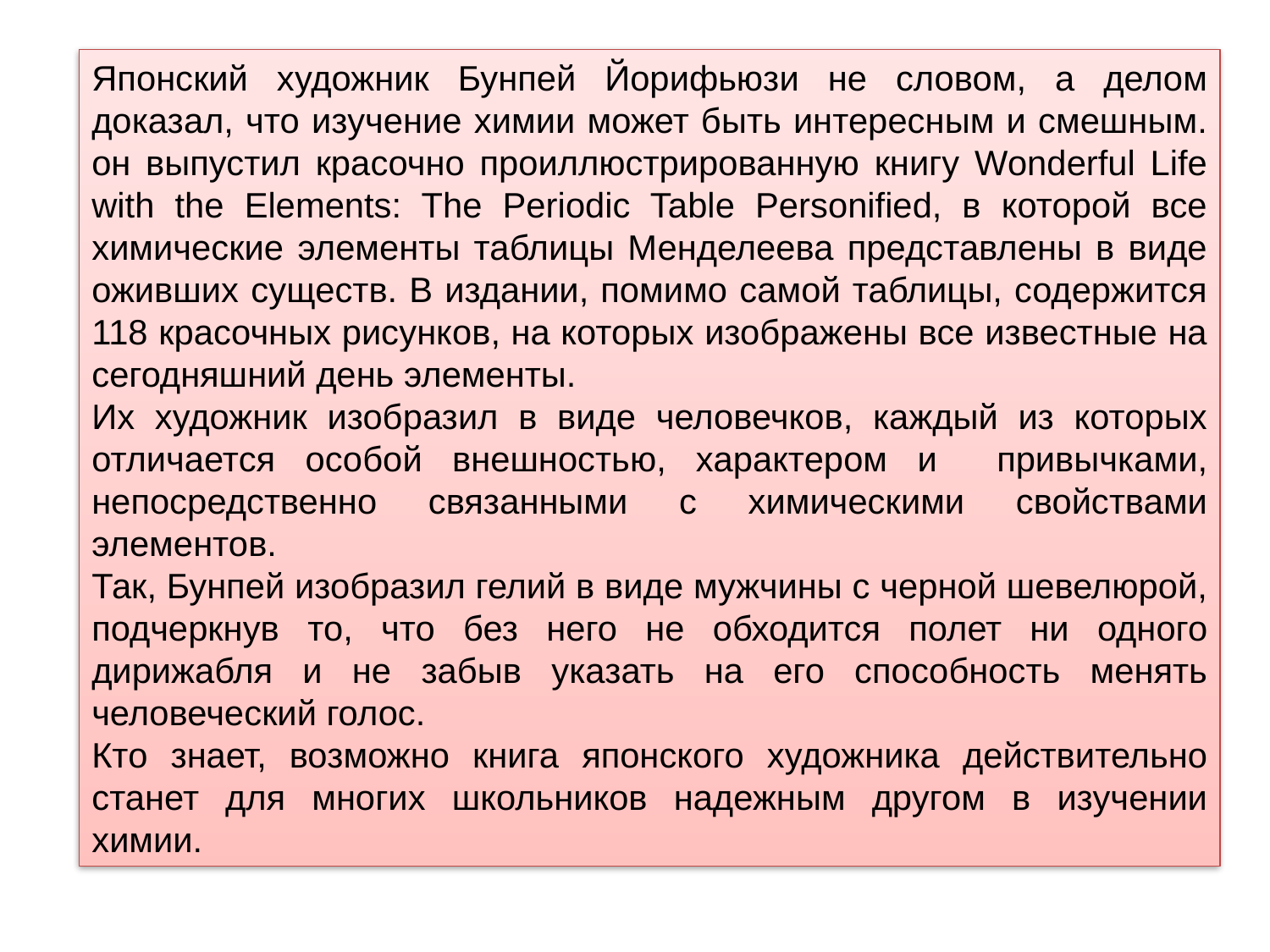

Японский художник Бунпей Йорифьюзи не словом, а делом доказал, что изучение химии может быть интересным и смешным. он выпустил красочно проиллюстрированную книгу Wonderful Life with the Elements: The Periodic Table Personified, в которой все химические элементы таблицы Менделеева представлены в виде оживших существ. В издании, помимо самой таблицы, содержится 118 красочных рисунков, на которых изображены все известные на сегодняшний день элементы.
Их художник изобразил в виде человечков, каждый из которых отличается особой внешностью, характером и  привычками, непосредственно связанными с химическими свойствами элементов.
Так, Бунпей изобразил гелий в виде мужчины с черной шевелюрой, подчеркнув то, что без него не обходится полет ни одного дирижабля и не забыв указать на его способность менять человеческий голос.
Кто знает, возможно книга японского художника действительно станет для многих школьников надежным другом в изучении химии.